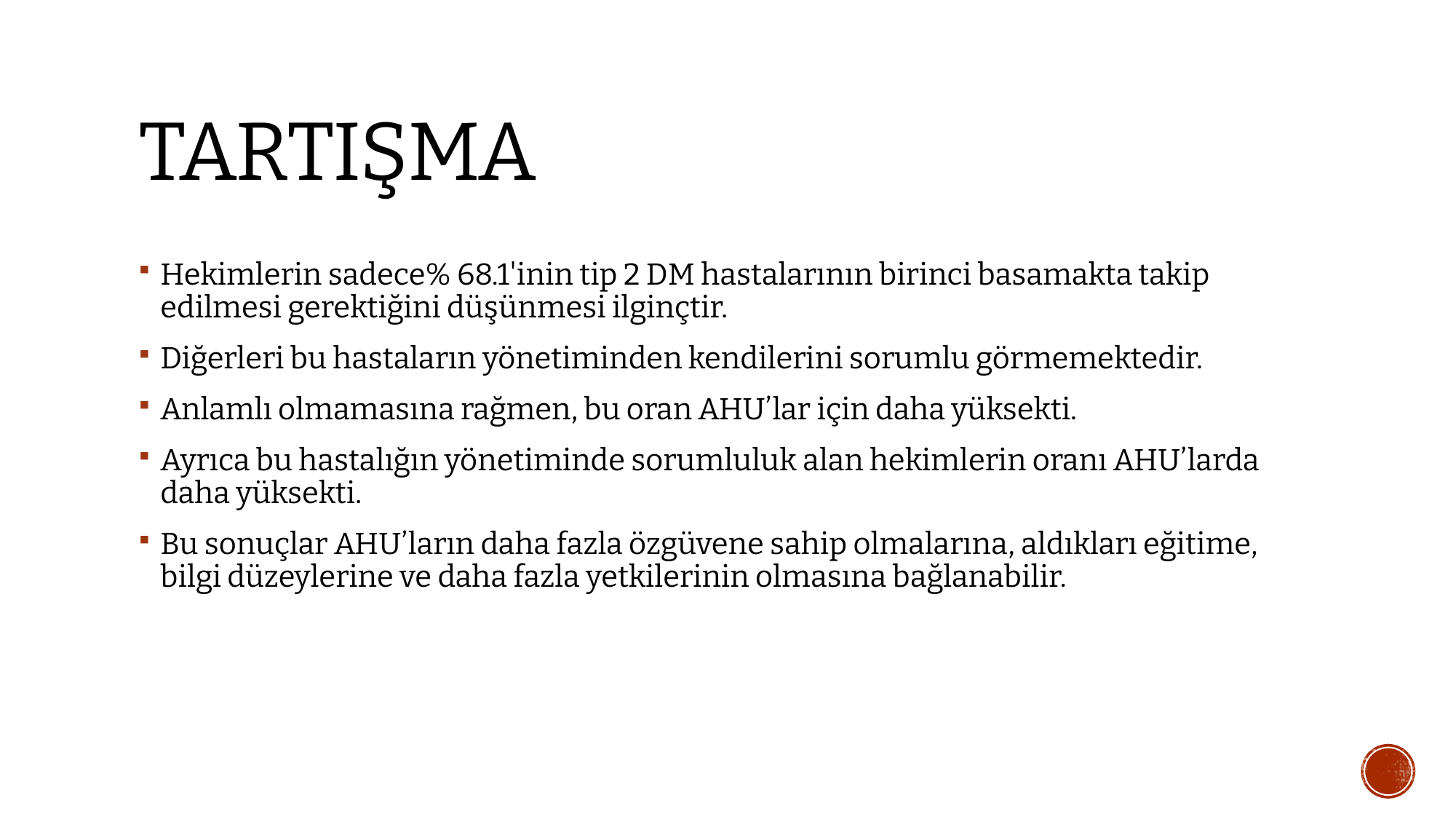

# TARTIŞMA
Hekimlerin sadece% 68.1'inin tip 2 DM hastalarının birinci basamakta takip edilmesi gerektiğini düşünmesi ilginçtir.
Diğerleri bu hastaların yönetiminden kendilerini sorumlu görmemektedir.
Anlamlı olmamasına rağmen, bu oran AHU’lar için daha yüksekti.
Ayrıca bu hastalığın yönetiminde sorumluluk alan hekimlerin oranı AHU’larda daha yüksekti.
Bu sonuçlar AHU’ların daha fazla özgüvene sahip olmalarına, aldıkları eğitime, bilgi düzeylerine ve daha fazla yetkilerinin olmasına bağlanabilir.